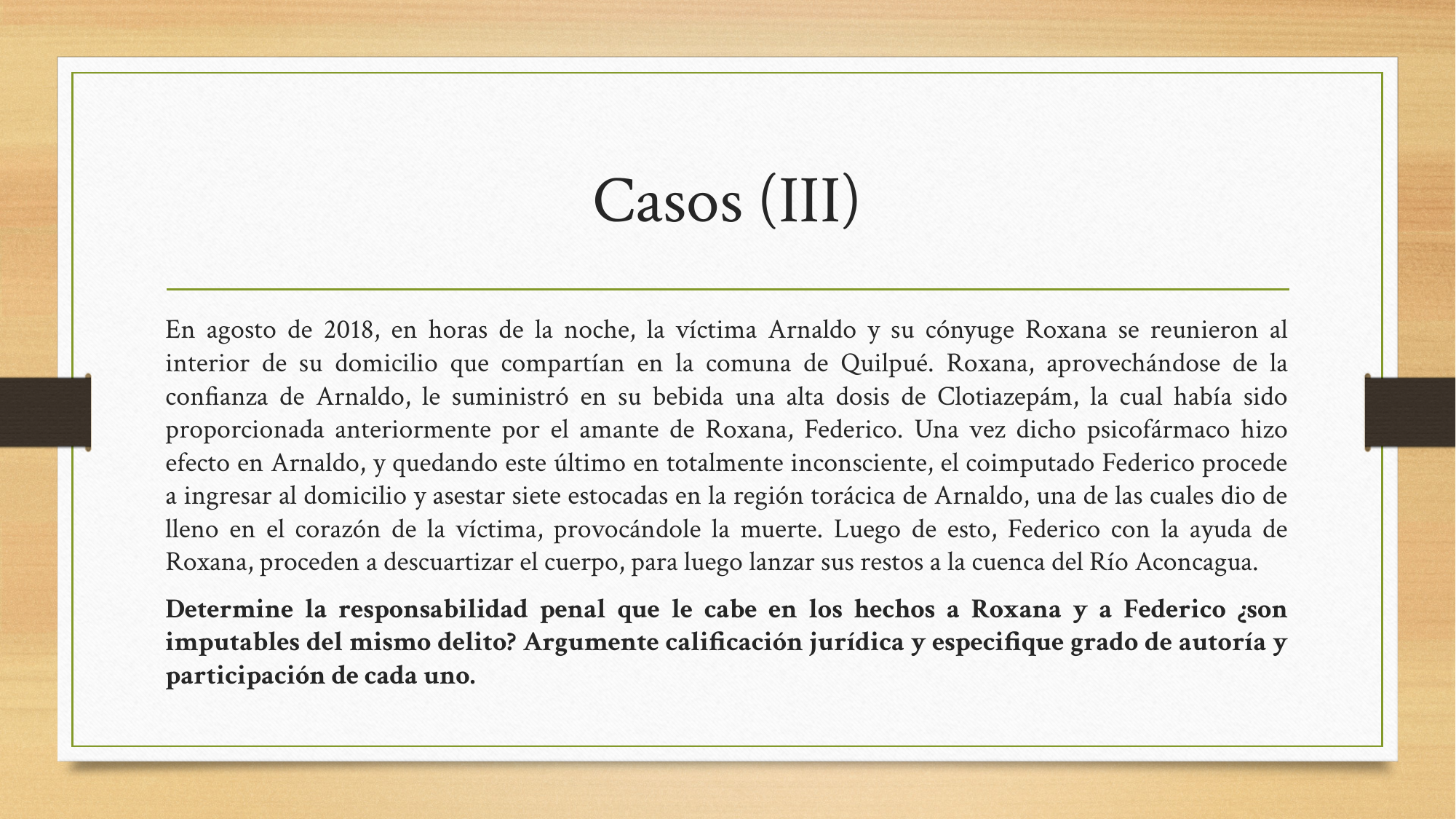

# Casos (III)
En agosto de 2018, en horas de la noche, la víctima Arnaldo y su cónyuge Roxana se reunieron al interior de su domicilio que compartían en la comuna de Quilpué. Roxana, aprovechándose de la confianza de Arnaldo, le suministró en su bebida una alta dosis de Clotiazepám, la cual había sido proporcionada anteriormente por el amante de Roxana, Federico. Una vez dicho psicofármaco hizo efecto en Arnaldo, y quedando este último en totalmente inconsciente, el coimputado Federico procede a ingresar al domicilio y asestar siete estocadas en la región torácica de Arnaldo, una de las cuales dio de lleno en el corazón de la víctima, provocándole la muerte. Luego de esto, Federico con la ayuda de Roxana, proceden a descuartizar el cuerpo, para luego lanzar sus restos a la cuenca del Río Aconcagua.
Determine la responsabilidad penal que le cabe en los hechos a Roxana y a Federico ¿son imputables del mismo delito? Argumente calificación jurídica y especifique grado de autoría y participación de cada uno.